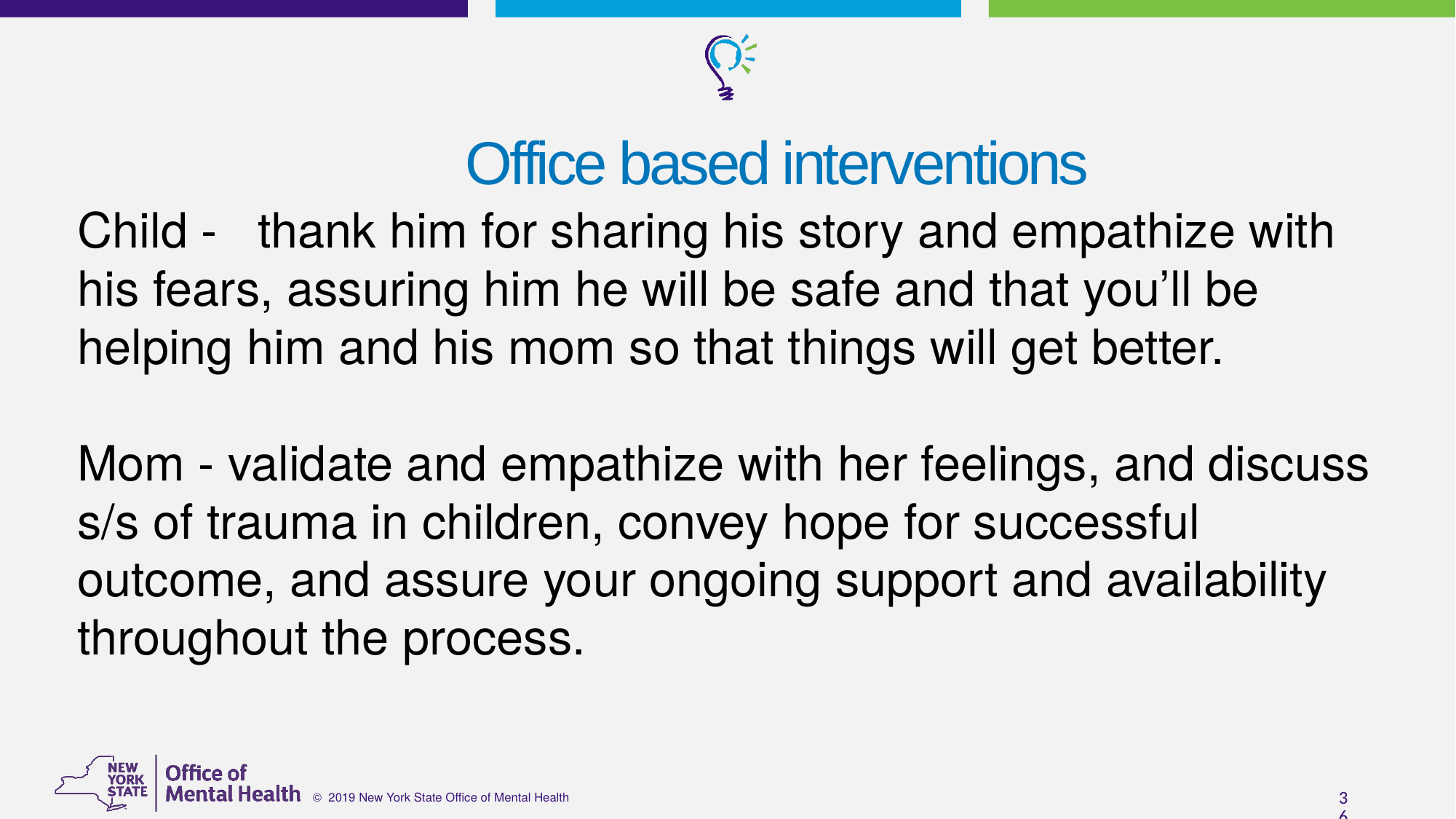

# Office based interventions
Child -   thank him for sharing his story and empathize with his fears, assuring him he will be safe and that you’ll be helping him and his mom so that things will get better.

Mom - validate and empathize with her feelings, and discuss s/s of trauma in children, convey hope for successful outcome, and assure your ongoing support and availability throughout the process.
36